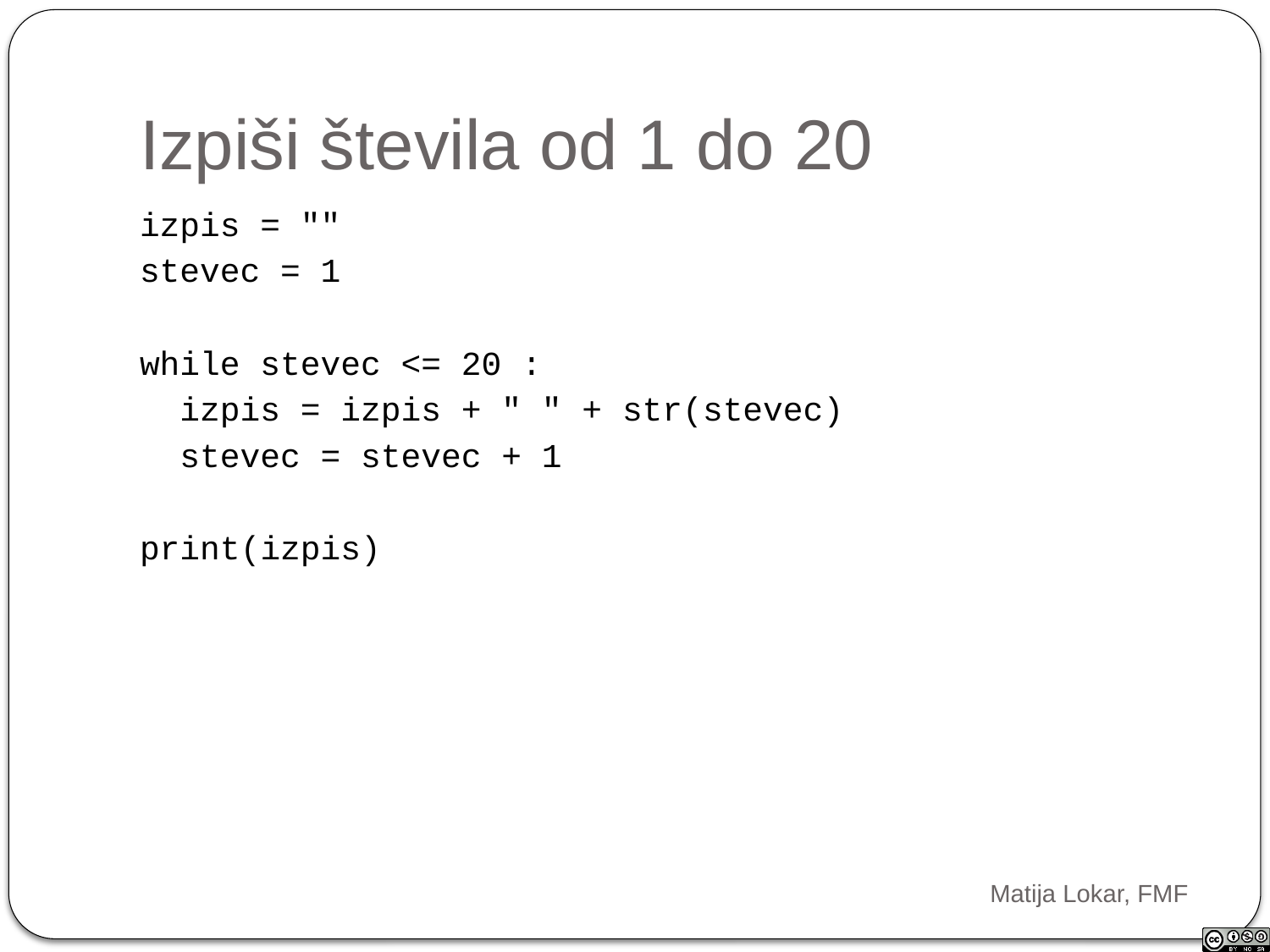

# Izpiši števila od 1 do 20
izpis = ""
stevec = 1

while stevec <= 20 :
  izpis = izpis + " " + str(stevec)
  stevec = stevec + 1

print(izpis)

Matija Lokar, FMF